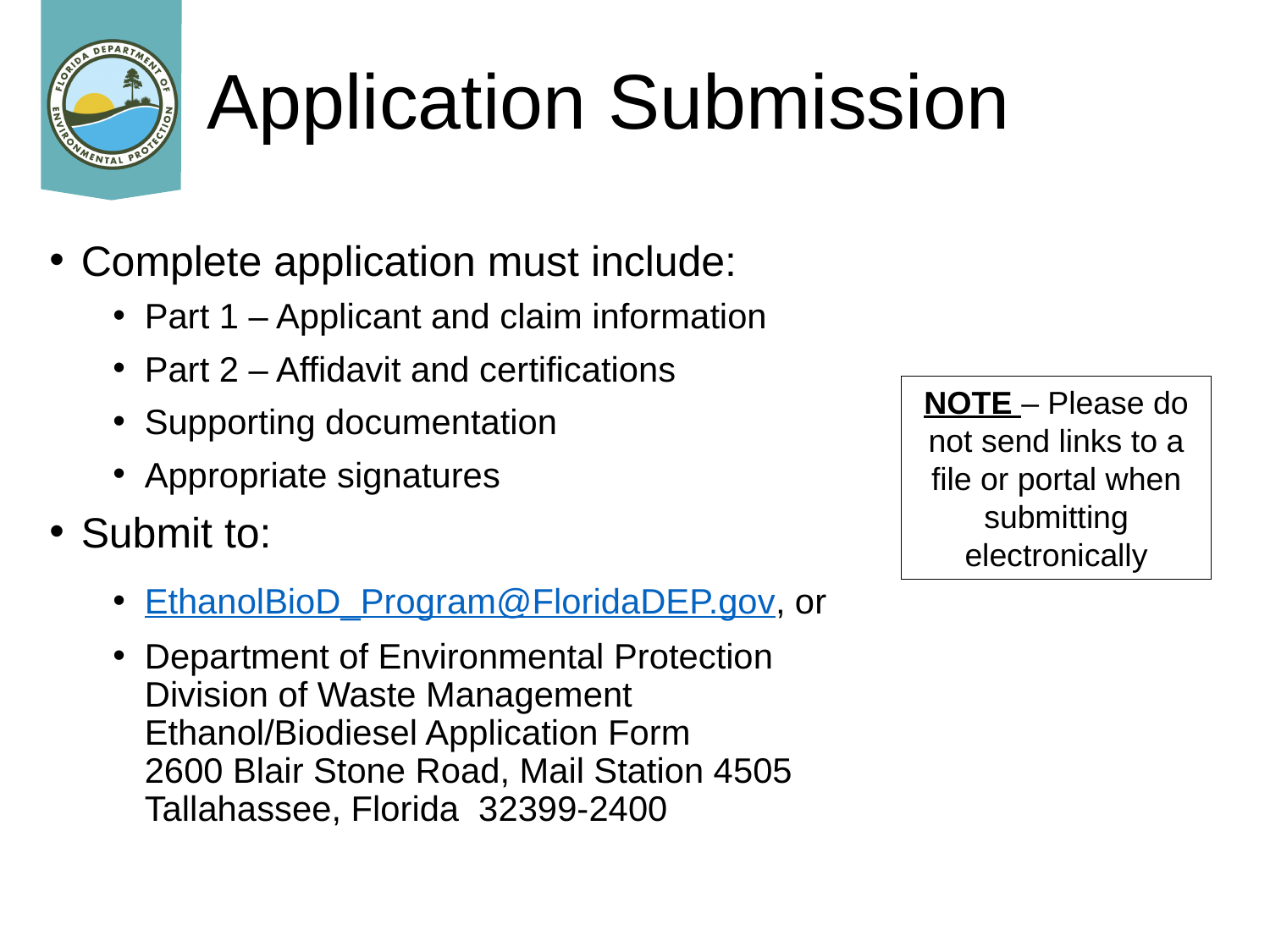

# Application Submission
Complete application must include:
Part 1 – Applicant and claim information
Part 2 – Affidavit and certifications
Supporting documentation
Appropriate signatures
Submit to:
EthanolBioD_Program@FloridaDEP.gov, or
Department of Environmental Protection
Division of Waste Management
Ethanol/Biodiesel Application Form
2600 Blair Stone Road, Mail Station 4505
Tallahassee, Florida  32399-2400

NOTE – Please do not send links to a file or portal when submitting electronically